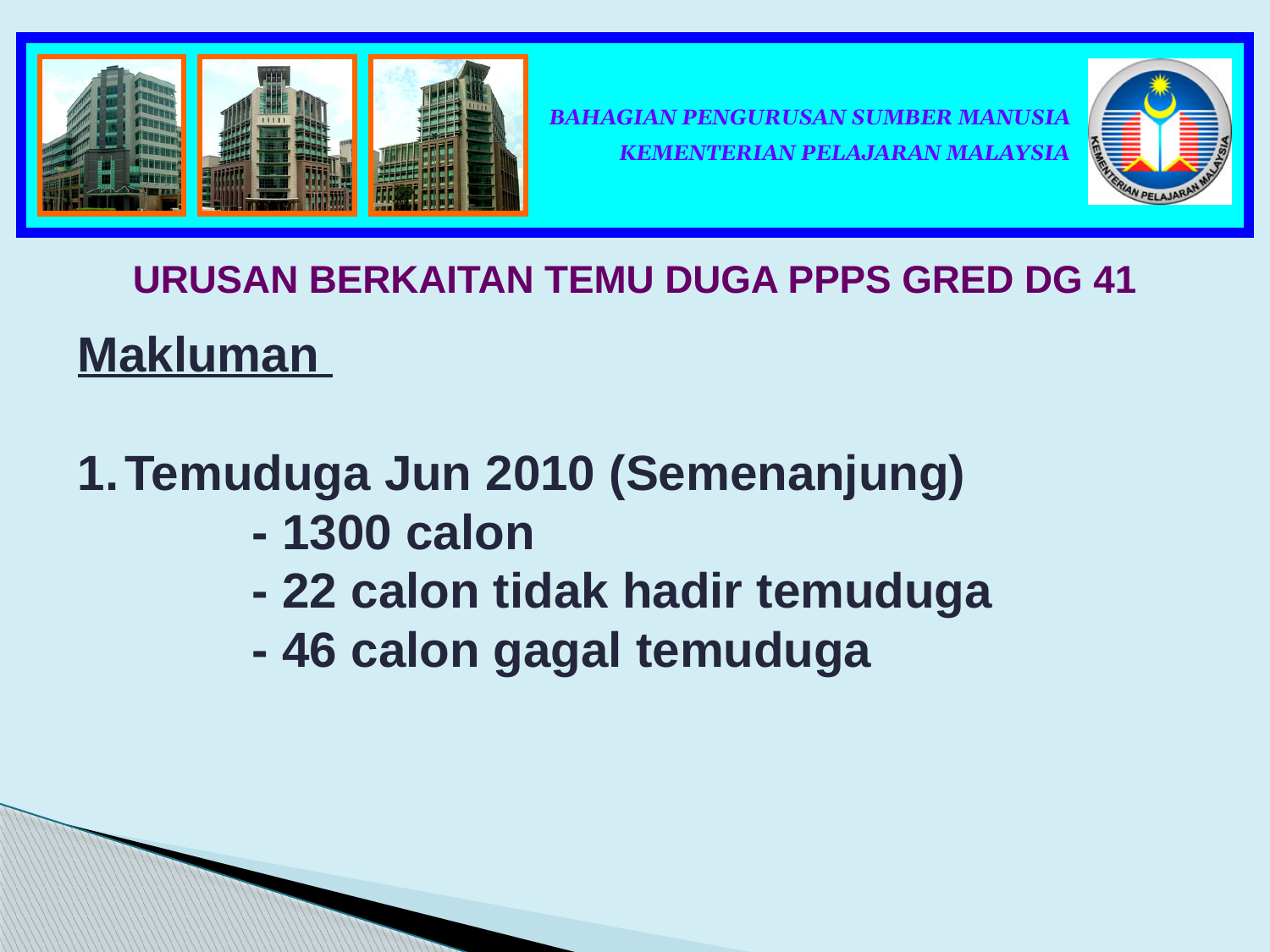

URUSAN BERKAITAN TEMU DUGA PPPS GRED DG 41
Makluman

Temuduga Jun 2010 (Semenanjung)
		- 1300 calon
		- 22 calon tidak hadir temuduga
		- 46 calon gagal temuduga